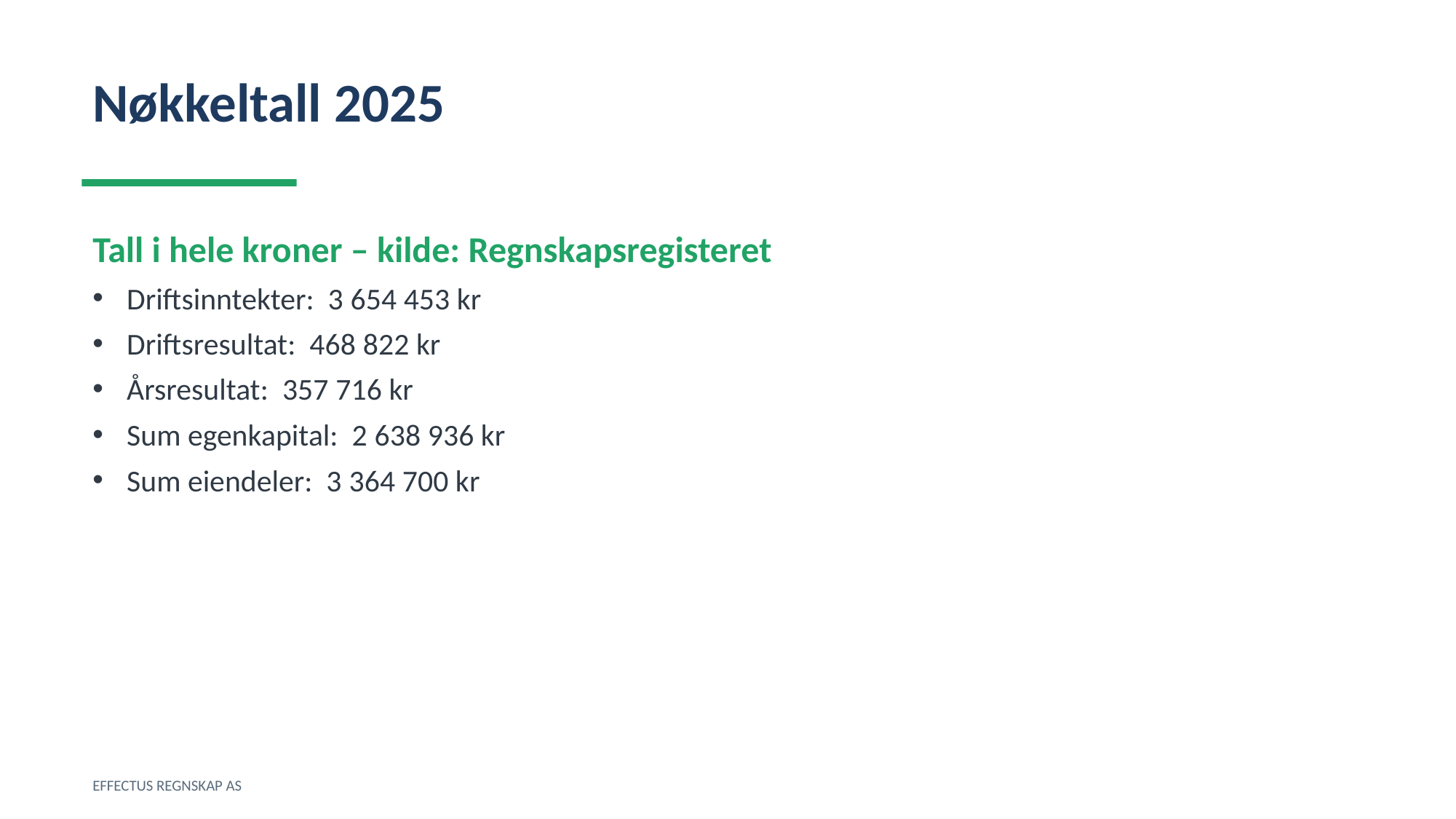

Nøkkeltall 2025

Tall i hele kroner – kilde: Regnskapsregisteret
Driftsinntekter:  3 654 453 kr
Driftsresultat:  468 822 kr
Årsresultat:  357 716 kr
Sum egenkapital:  2 638 936 kr
Sum eiendeler:  3 364 700 kr
EFFECTUS REGNSKAP AS